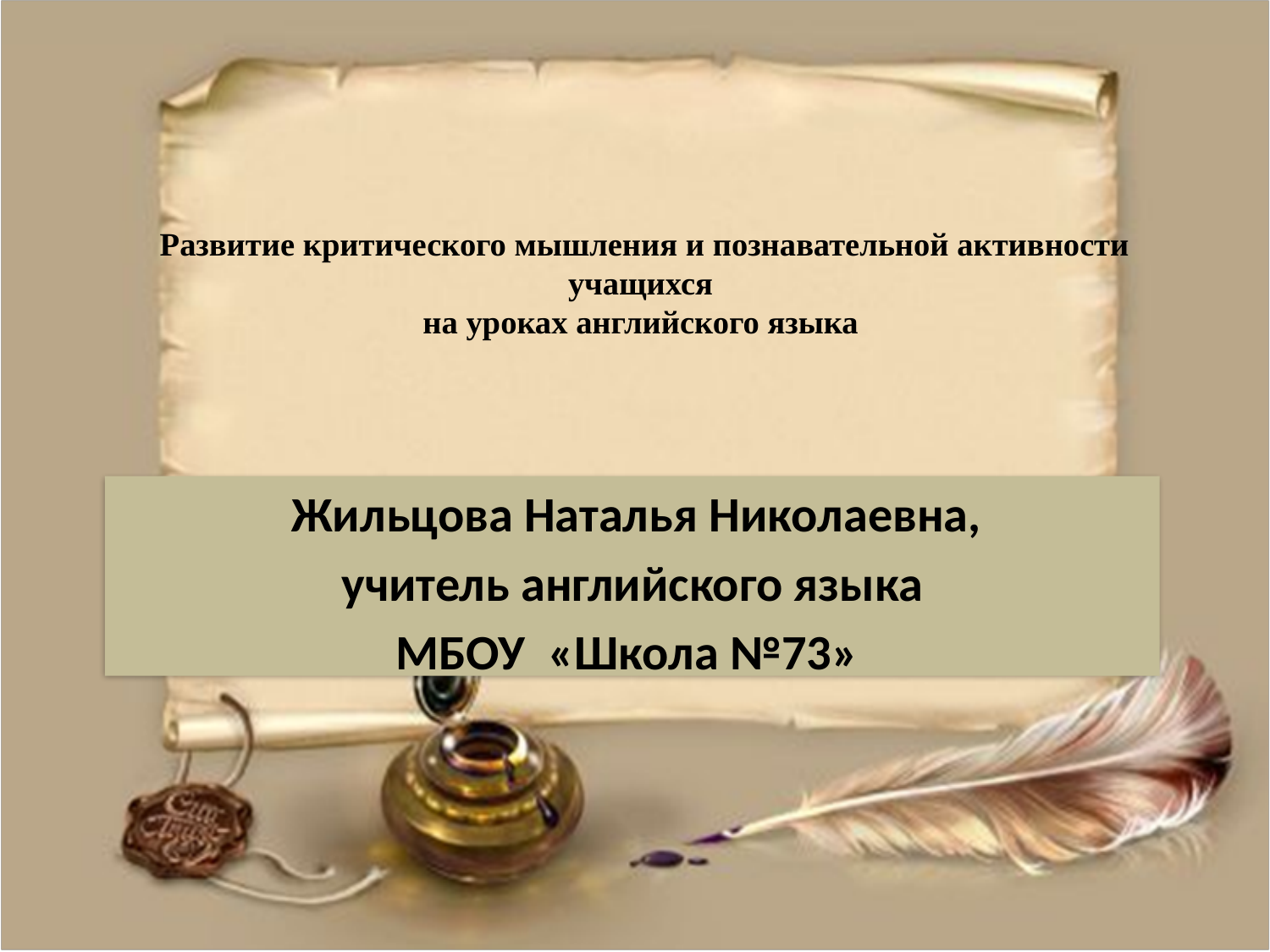

# Развитие критического мышления и познавательной активности учащихся на уроках английского языка
 Жильцова Наталья Николаевна,
 учитель английского языка
МБОУ  «Школа №73»